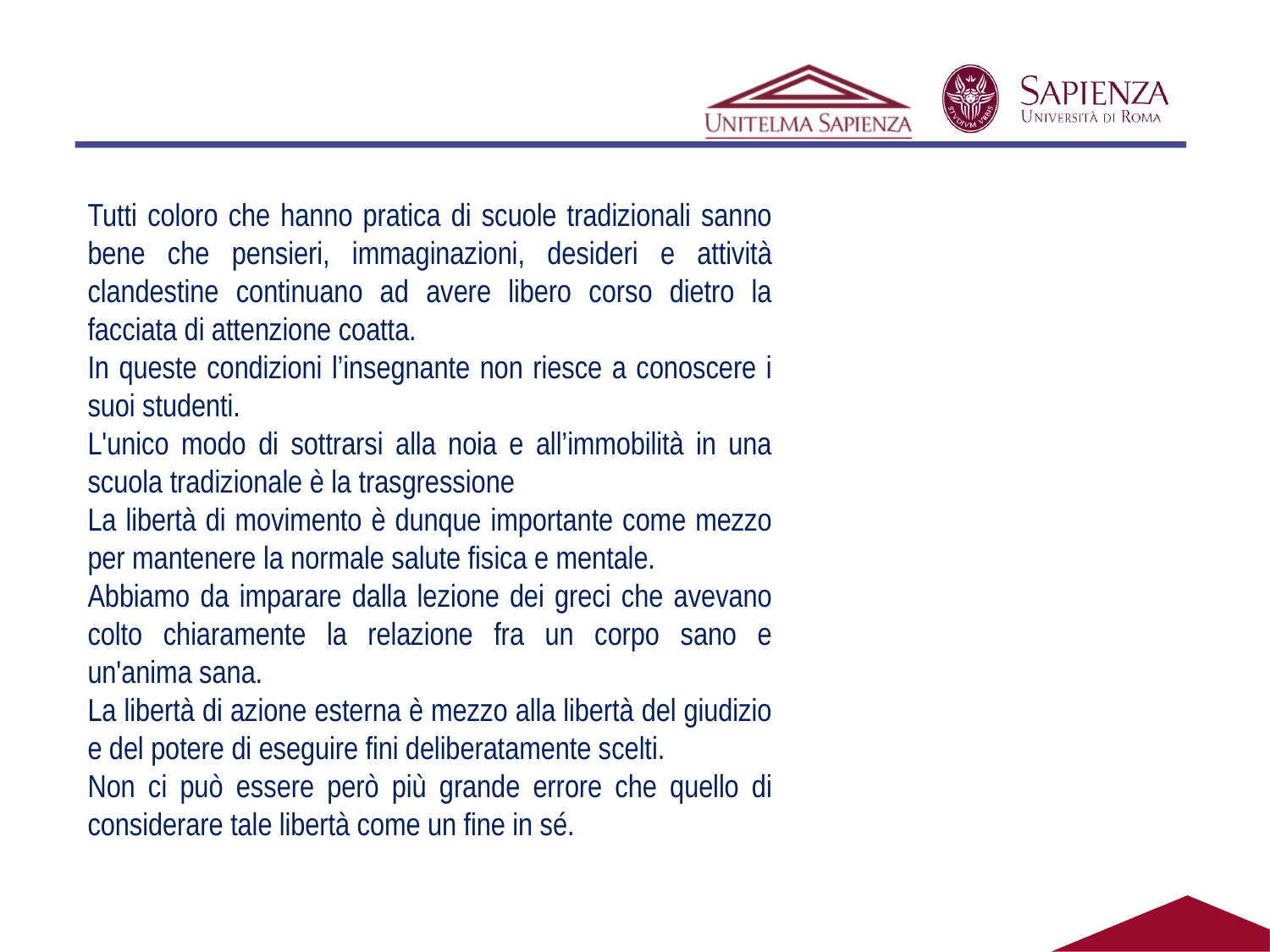

Tutti coloro che hanno pratica di scuole tradizionali sanno bene che pensieri, immaginazioni, desideri e attività clandestine continuano ad avere libero corso dietro la facciata di attenzione coatta.
In queste condizioni l’insegnante non riesce a conoscere i suoi studenti.
L'unico modo di sottrarsi alla noia e all’immobilità in una scuola tradizionale è la trasgressione
La libertà di movimento è dunque importante come mezzo per mantenere la normale salute fisica e mentale.
Abbiamo da imparare dalla lezione dei greci che avevano colto chiaramente la relazione fra un corpo sano e un'anima sana.
La libertà di azione esterna è mezzo alla libertà del giudizio e del potere di eseguire fini deliberatamente scelti.
Non ci può essere però più grande errore che quello di considerare tale libertà come un fine in sé.